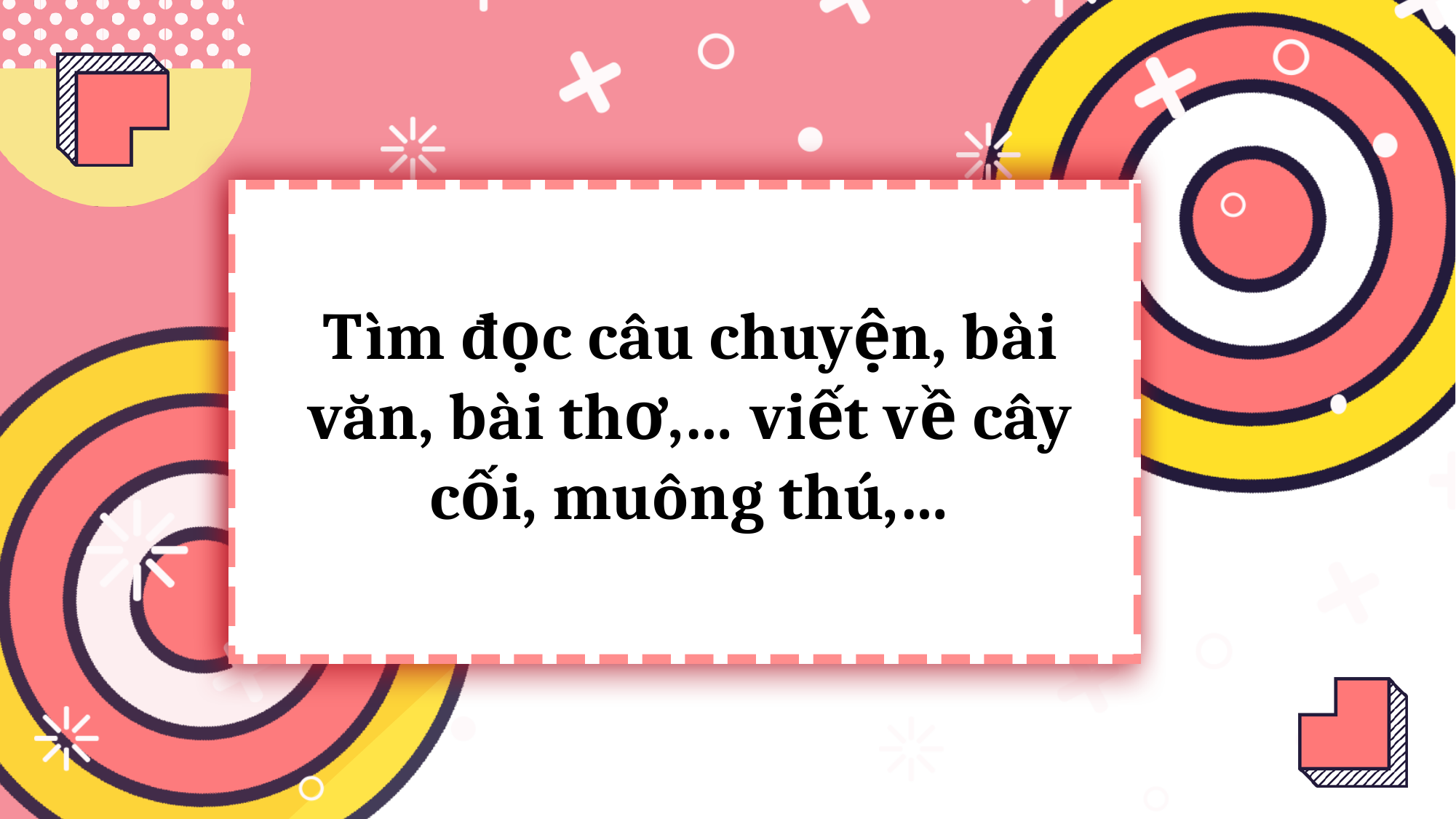

Tìm đọc câu chuyện, bài văn, bài thơ,… viết về cây cối, muông thú,…